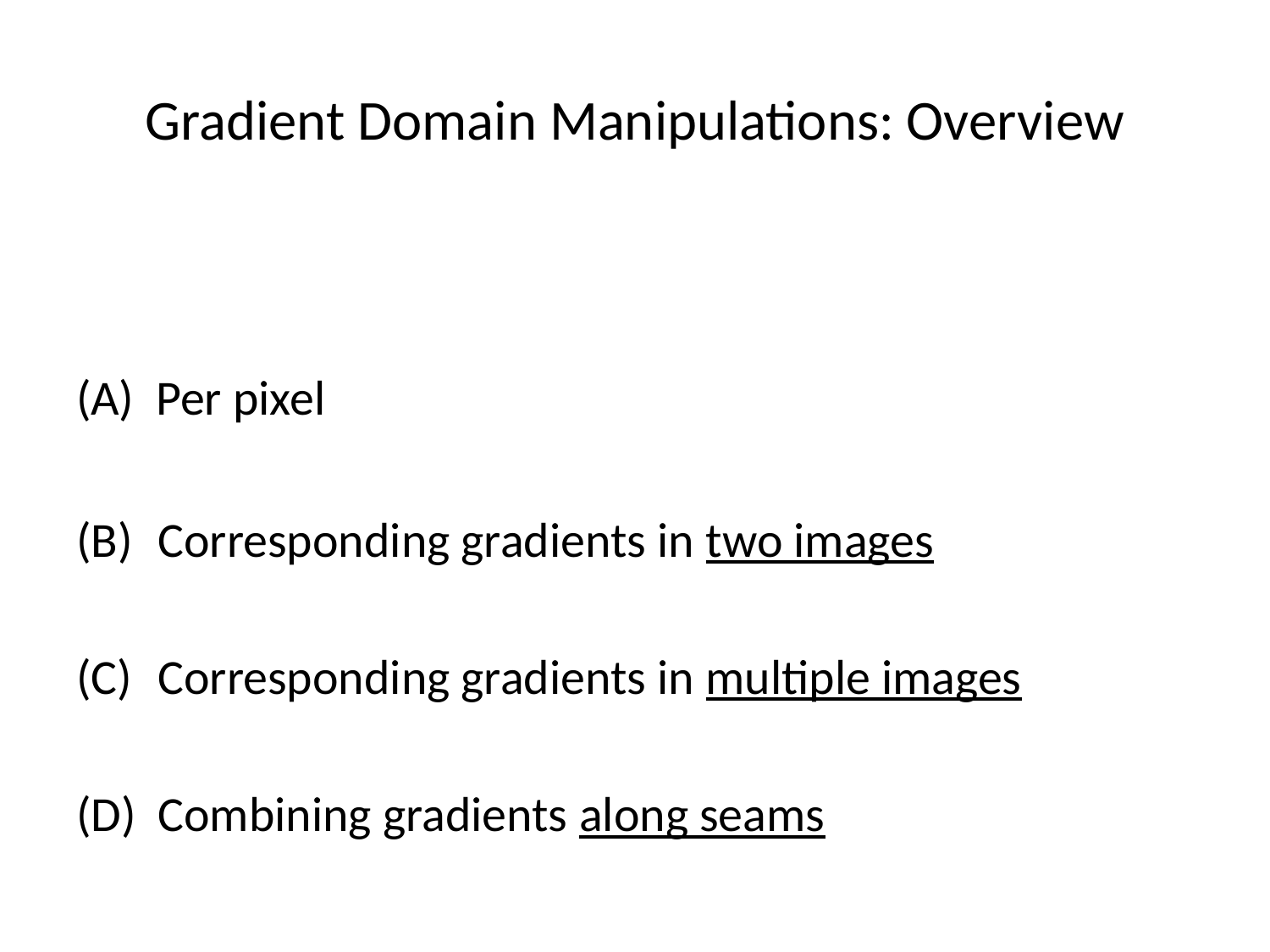

# Gradient Domain Manipulations: Overview

(A)  Per pixel

  Corresponding gradients in two images

  Corresponding gradients in multiple images

  Combining gradients along seams